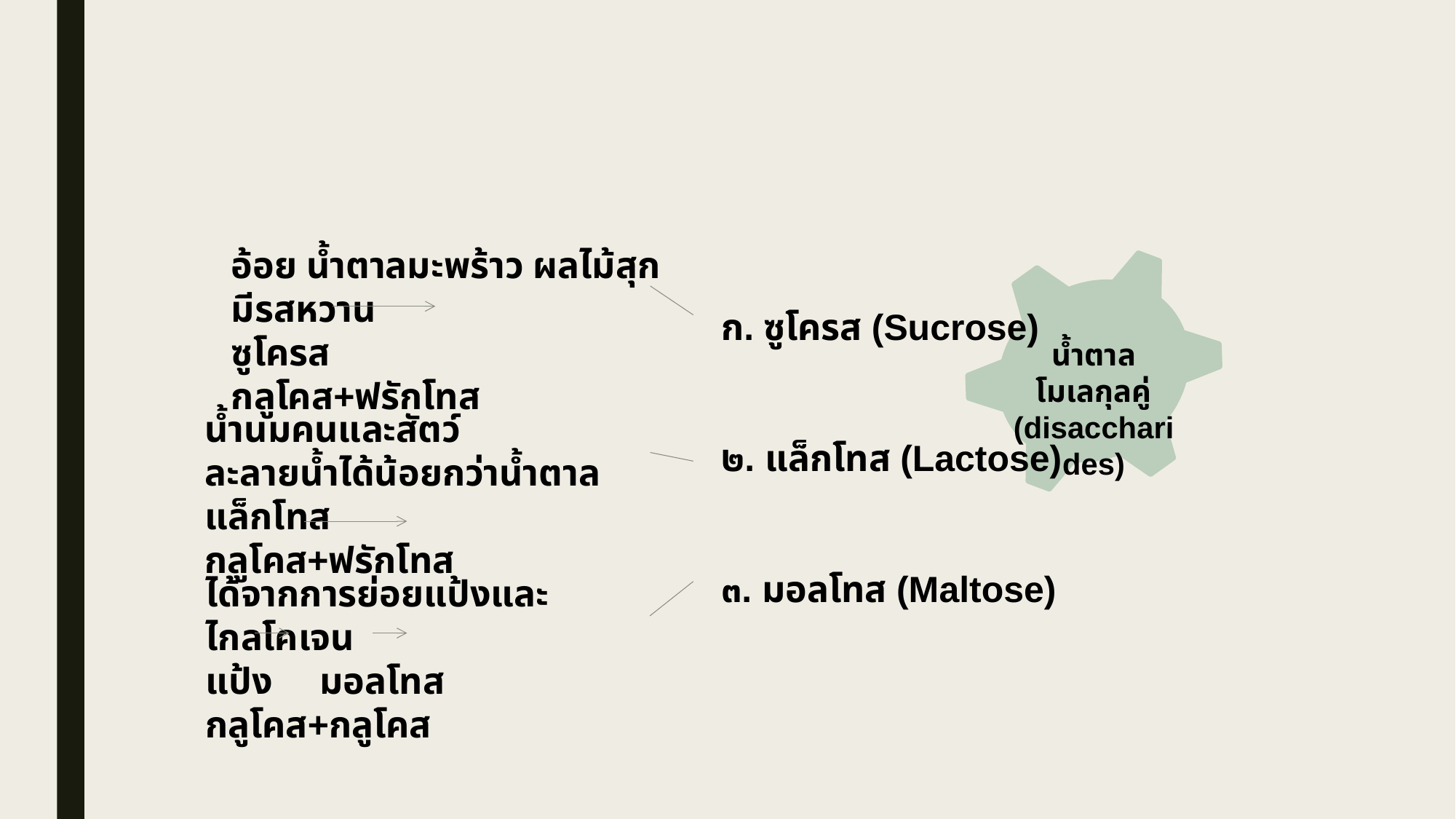

อ้อย น้ำตาลมะพร้าว ผลไม้สุก มีรสหวาน
ซูโครส		กลูโคส+ฟรักโทส

 ซูโครส (Sucrose)

๒. แล็กโทส (Lactose)

๓. มอลโทส (Maltose)

น้ำตาลโมเลกุลคู่ (disaccharides)
น้ำนมคนและสัตว์
ละลายน้ำได้น้อยกว่าน้ำตาล
แล็กโทส		กลูโคส+ฟรักโทส
ได้จากการย่อยแป้งและไกลโคเจน
แป้ง     มอลโทส     กลูโคส+กลูโคส